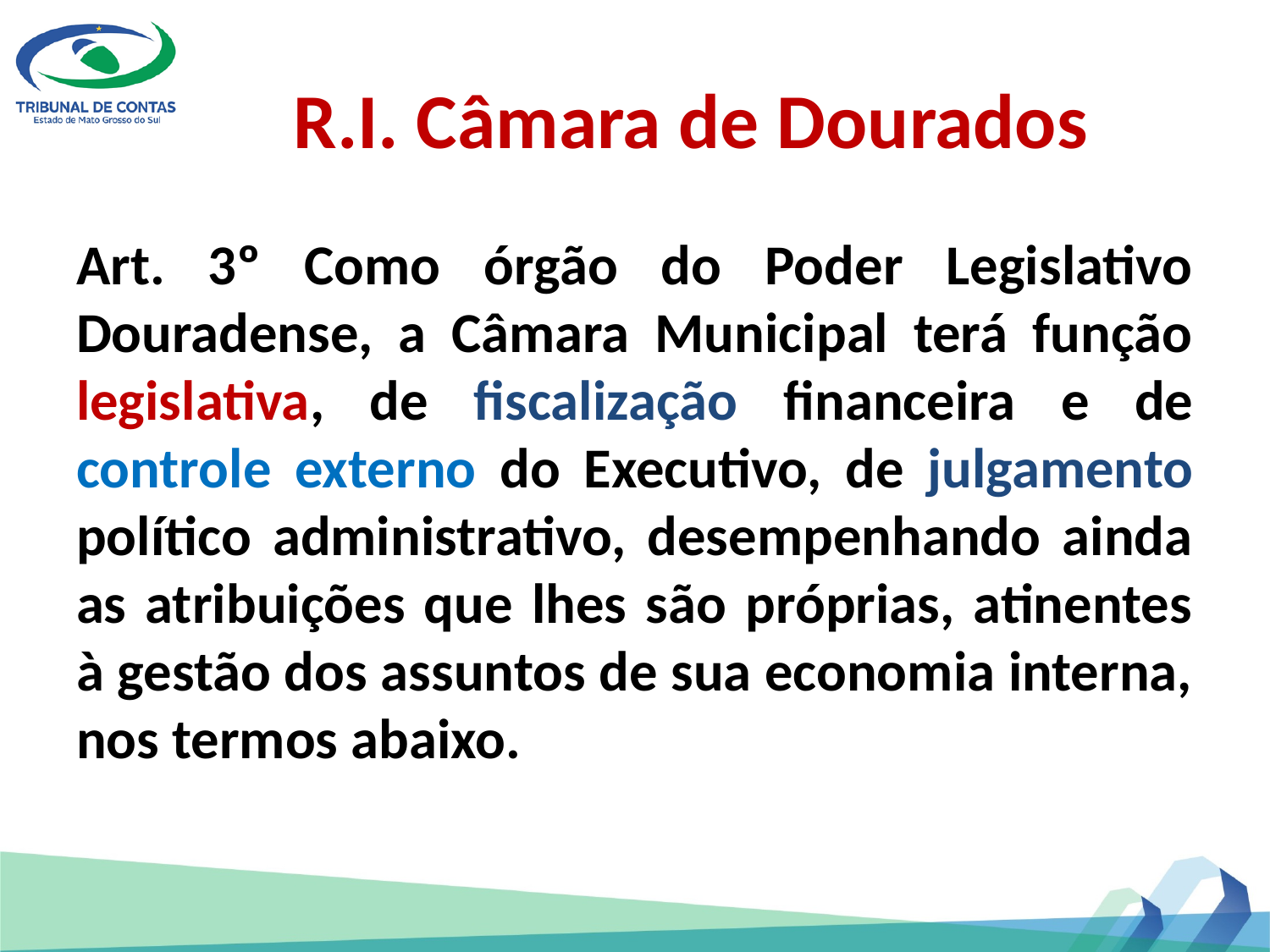

# R.I. Câmara de Dourados
Art. 3º Como órgão do Poder Legislativo Douradense, a Câmara Municipal terá função legislativa, de fiscalização financeira e de controle externo do Executivo, de julgamento político administrativo, desempenhando ainda as atribuições que lhes são próprias, atinentes à gestão dos assuntos de sua economia interna, nos termos abaixo.